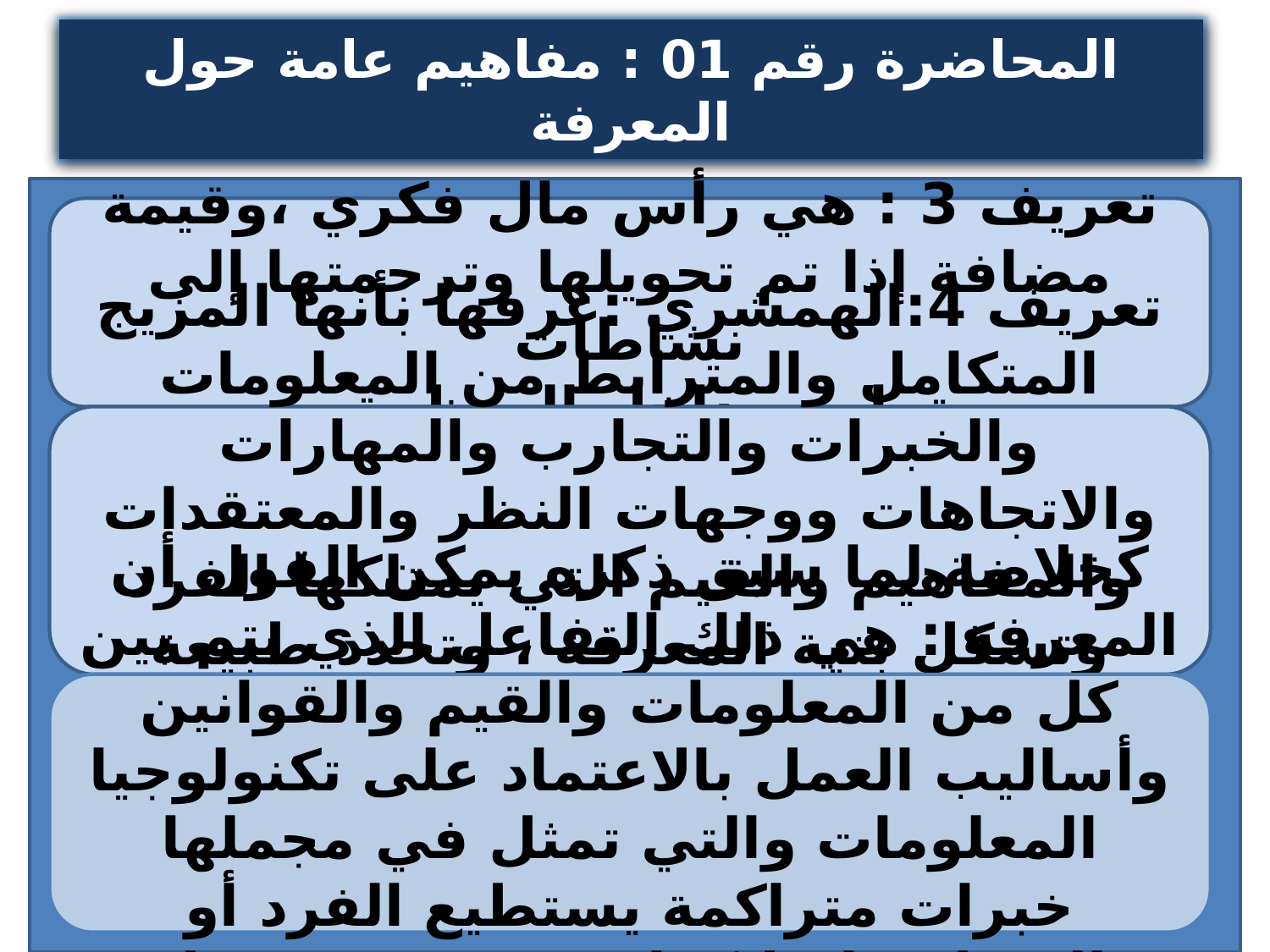

المحاضرة رقم 01 : مفاهيم عامة حول المعرفة

تعريف 3 : هي رأس مال فكري ،وقيمة مضافة إذا تم تحويلها وترجمتها إلى نشاطات
تمارس داخل المنظمة.
تعريف 4:الهمشري :عرفها بأنها المزيج المتكامل والمترابط من المعلومات والخبرات والتجارب والمهارات والاتجاهات ووجهات النظر والمعتقدات والمفاهيم والقيم التي يمتلكها الفرد وتشكل بنية المعرفة ، وتحدد طبيعة سلوكه حيال القضايا والمواقف المختلفة وتساعده في اتخاذ القرار
كخلاصة لما سبق ذكره يمكن القول أن المعرفة : هي ذلك التفاعل الذي يتم بين كل من المعلومات والقيم والقوانين وأساليب العمل بالاعتماد على تكنولوجيا المعلومات والتي تمثل في مجملها خبرات متراكمة يستطيع الفرد أو المنظمة امتلاكها وتستخدم في حل المشكلات واتخاذ القرارات